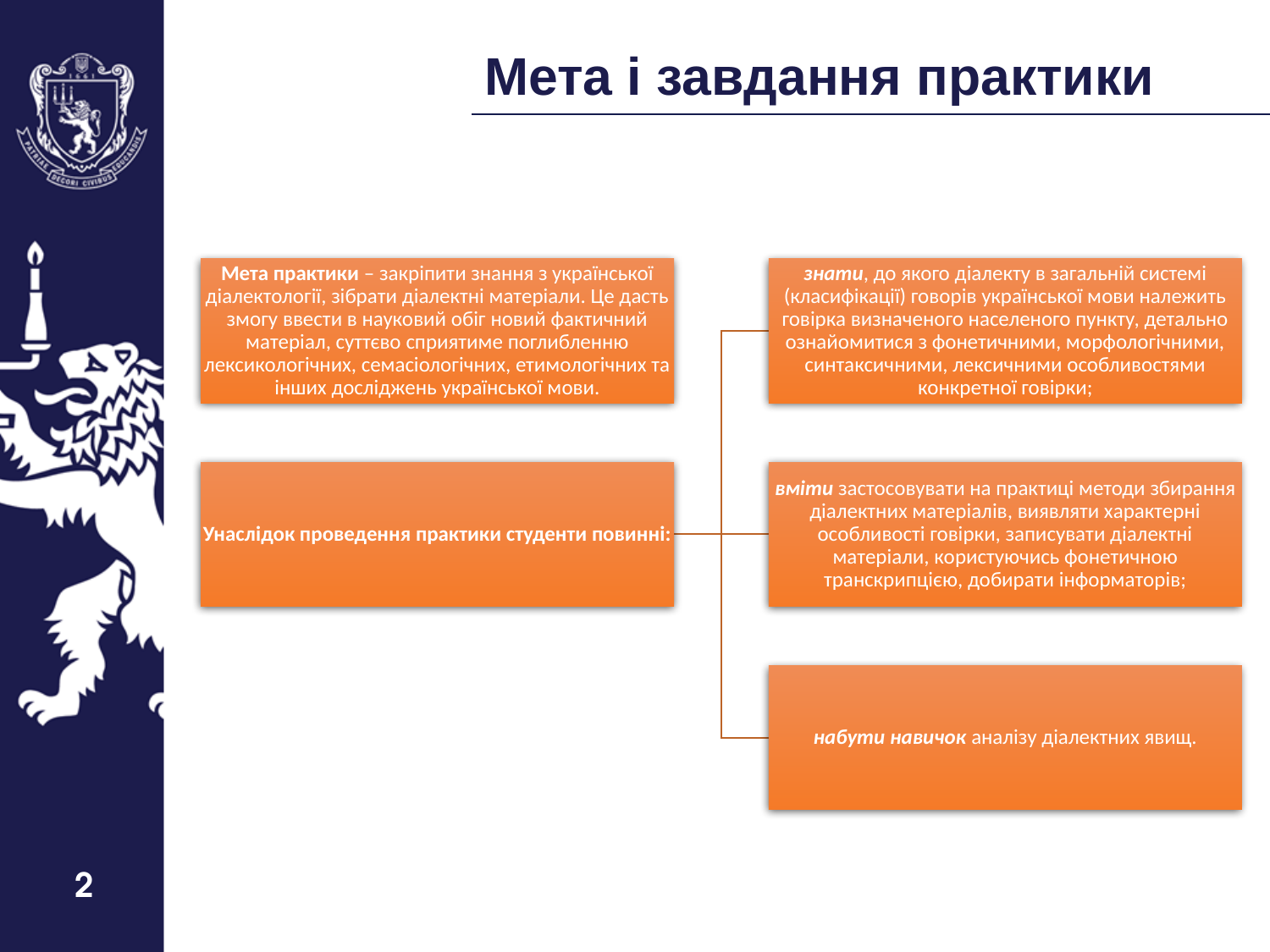

# Мета і завдання практики
Мета практики – закріпити знання з української діалектології, зібрати діалектні матеріали. Це дасть змогу ввести в науковий обіг новий фактичний матеріал, суттєво сприятиме поглибленню лексикологічних, семасіологічних, етимологічних та інших досліджень української мови.
Унаслідок проведення практики студенти повинні:
знати, до якого діалекту в загальній системі (класифікації) говорів української мови належить говірка визначеного населеного пункту, детально ознайомитися з фонетичними, морфологічними, синтаксичними, лексичними особливостями конкретної говірки;
вміти застосовувати на практиці методи збирання діалектних матеріалів, виявляти характерні особливості говірки, записувати діалектні матеріали, користуючись фонетичною транскрипцією, добирати інформаторів;
набути навичок аналізу діалектних явищ.
2